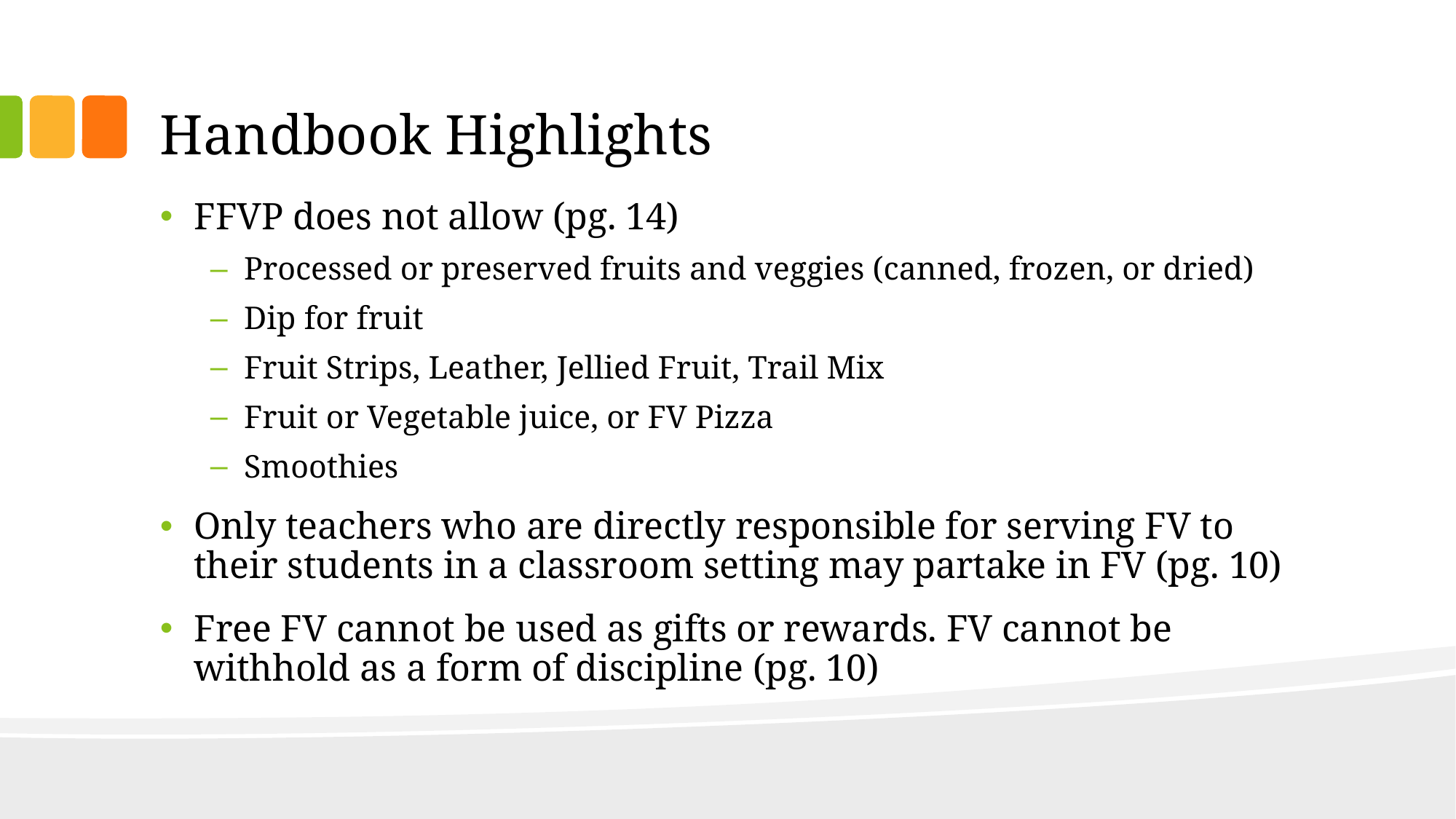

# Handbook Highlights
FFVP does not allow (pg. 14)
Processed or preserved fruits and veggies (canned, frozen, or dried)
Dip for fruit
Fruit Strips, Leather, Jellied Fruit, Trail Mix
Fruit or Vegetable juice, or FV Pizza
Smoothies
Only teachers who are directly responsible for serving FV to their students in a classroom setting may partake in FV (pg. 10)
Free FV cannot be used as gifts or rewards. FV cannot be withhold as a form of discipline (pg. 10)